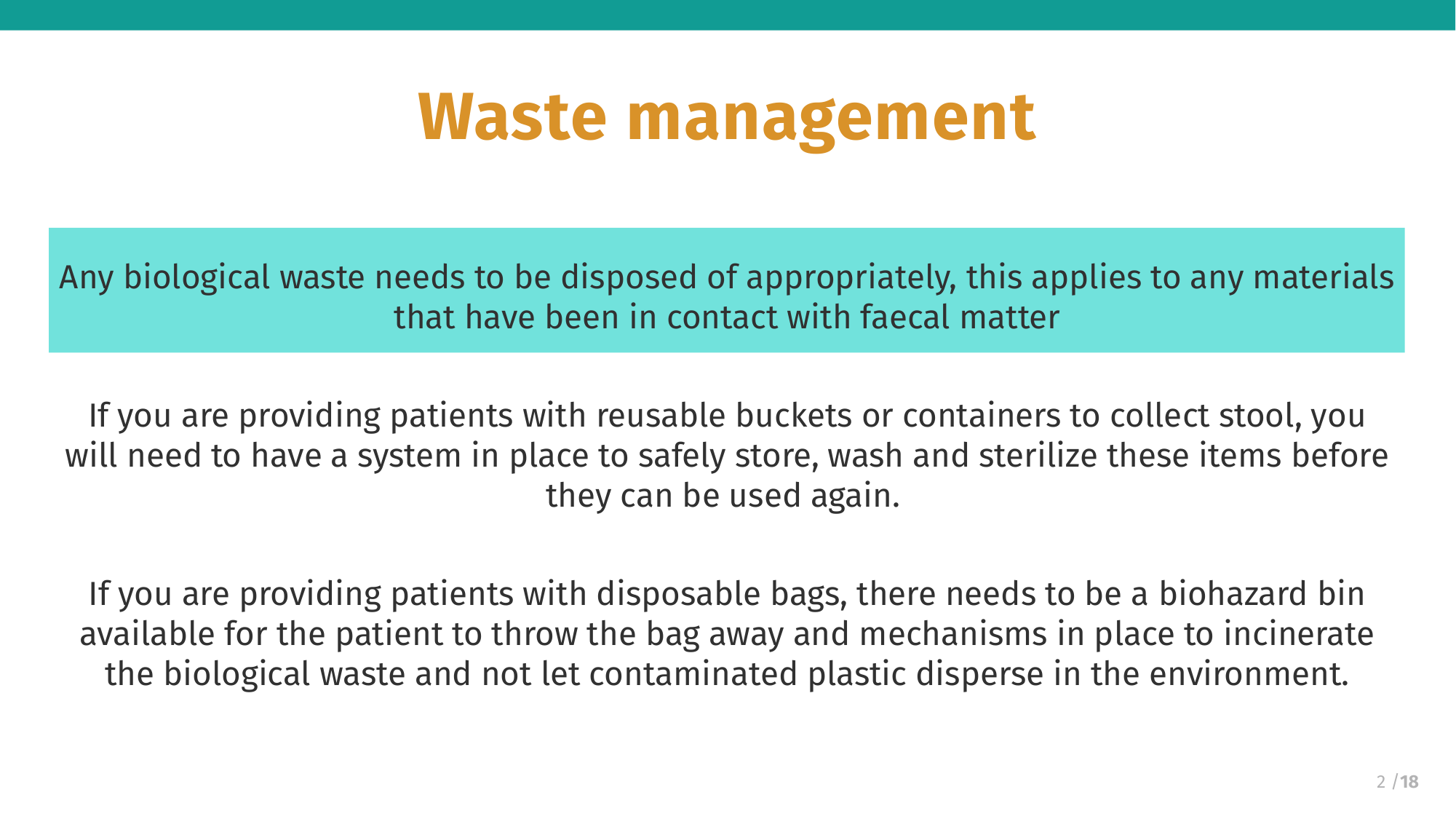

# Waste management

Any biological waste needs to be disposed of appropriately, this applies to any materials that have been in contact with faecal matter

If you are providing patients with reusable buckets or containers to collect stool, you will need to have a system in place to safely store, wash and sterilize these items before they can be used again.

If you are providing patients with disposable bags, there needs to be a biohazard bin available for the patient to throw the bag away and mechanisms in place to incinerate the biological waste and not let contaminated plastic disperse in the environment.
2 /18